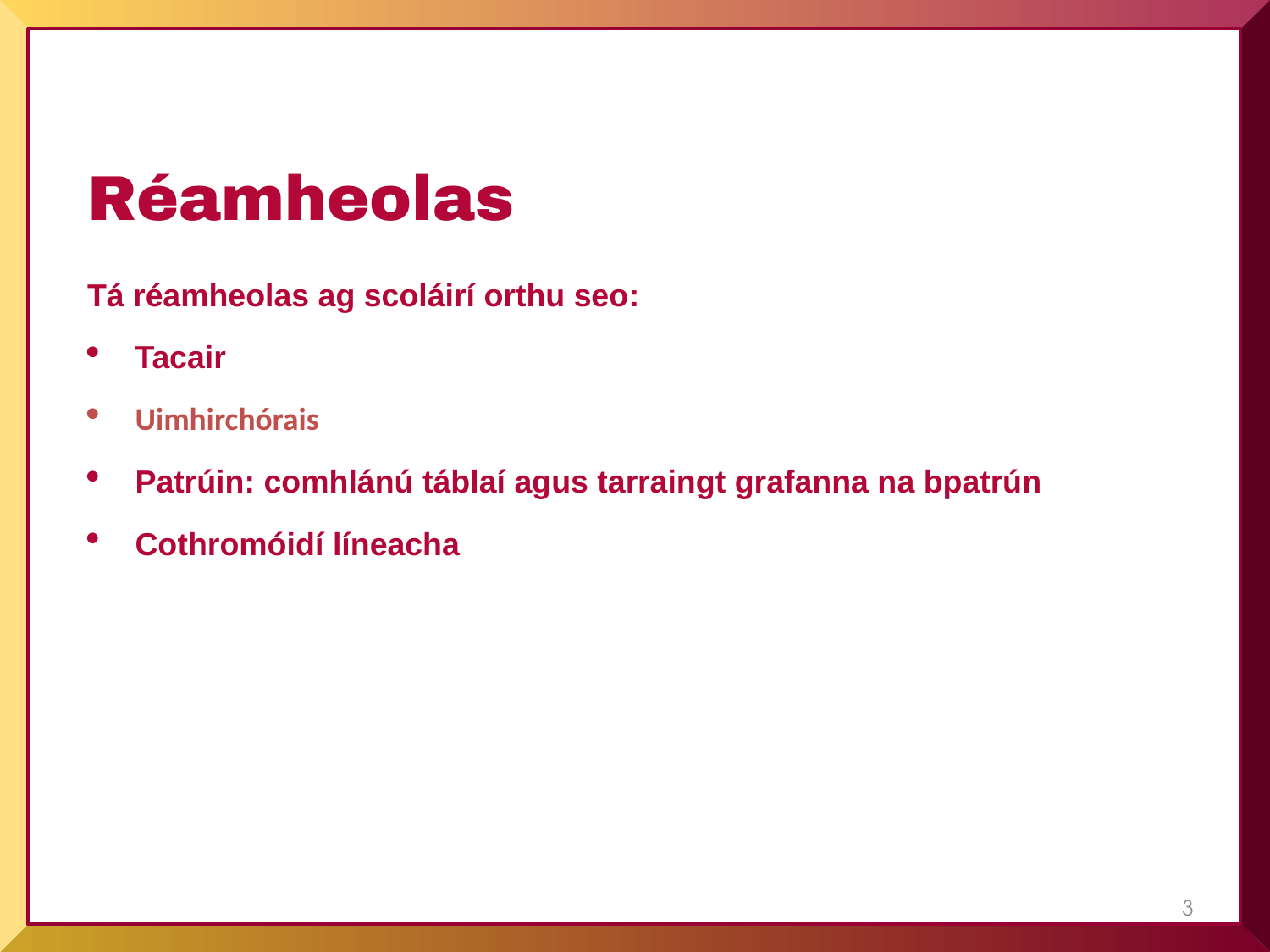

Réamheolas

Tá réamheolas ag scoláirí orthu seo:
Tacair
Uimhirchórais
Patrúin: comhlánú táblaí agus tarraingt grafanna na bpatrún
Cothromóidí líneacha
3